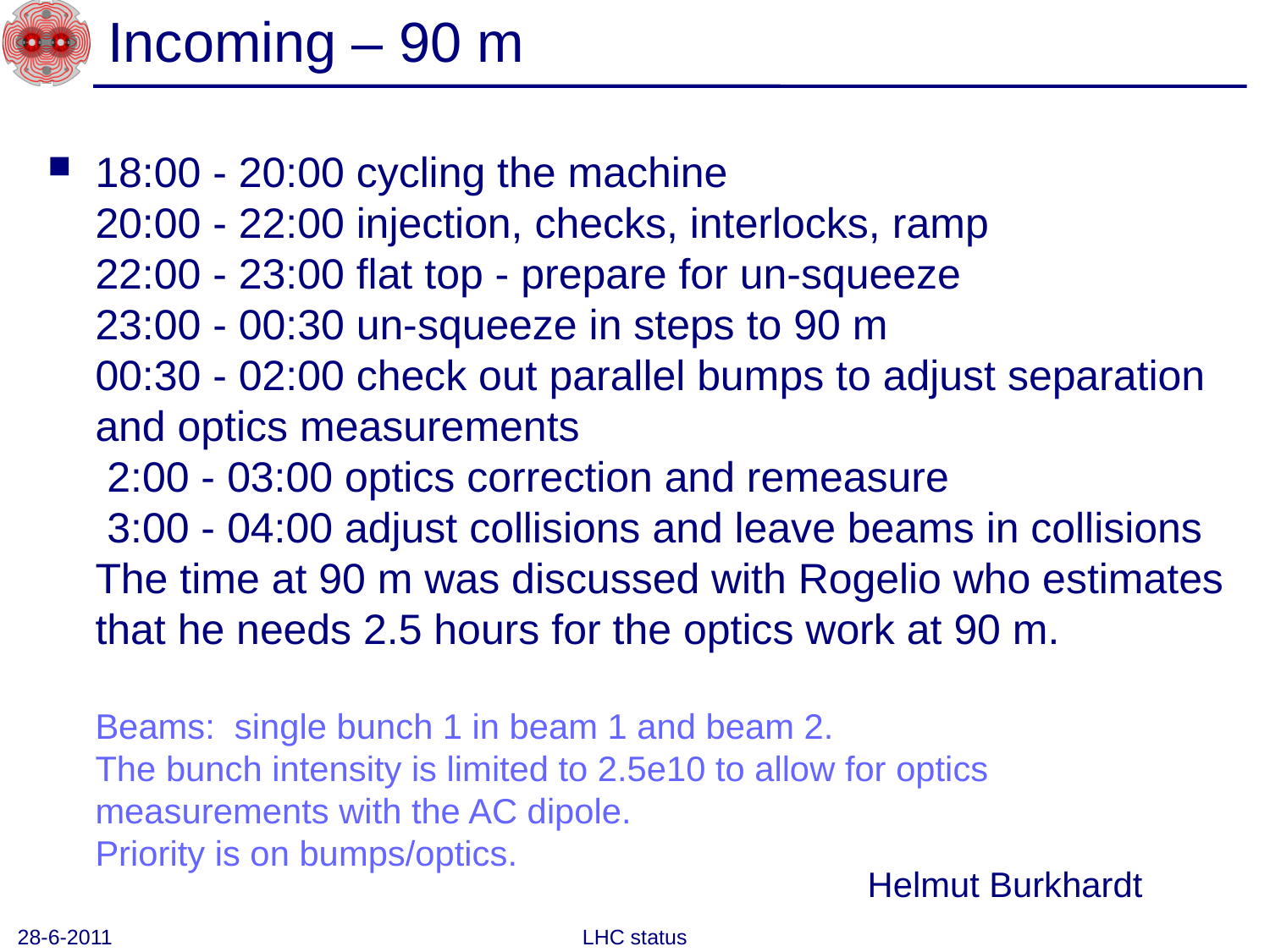

# Incoming – 90 m
18:00 - 20:00 cycling the machine
20:00 - 22:00 injection, checks, interlocks, ramp
22:00 - 23:00 flat top - prepare for un-squeeze
23:00 - 00:30 un-squeeze in steps to 90 m
00:30 - 02:00 check out parallel bumps to adjust separation and optics measurements
 2:00 - 03:00 optics correction and remeasure
 3:00 - 04:00 adjust collisions and leave beams in collisions
The time at 90 m was discussed with Rogelio who estimates that he needs 2.5 hours for the optics work at 90 m.
Beams:  single bunch 1 in beam 1 and beam 2.
The bunch intensity is limited to 2.5e10 to allow for optics measurements with the AC dipole.
Priority is on bumps/optics.
Helmut Burkhardt
28-6-2011
LHC status